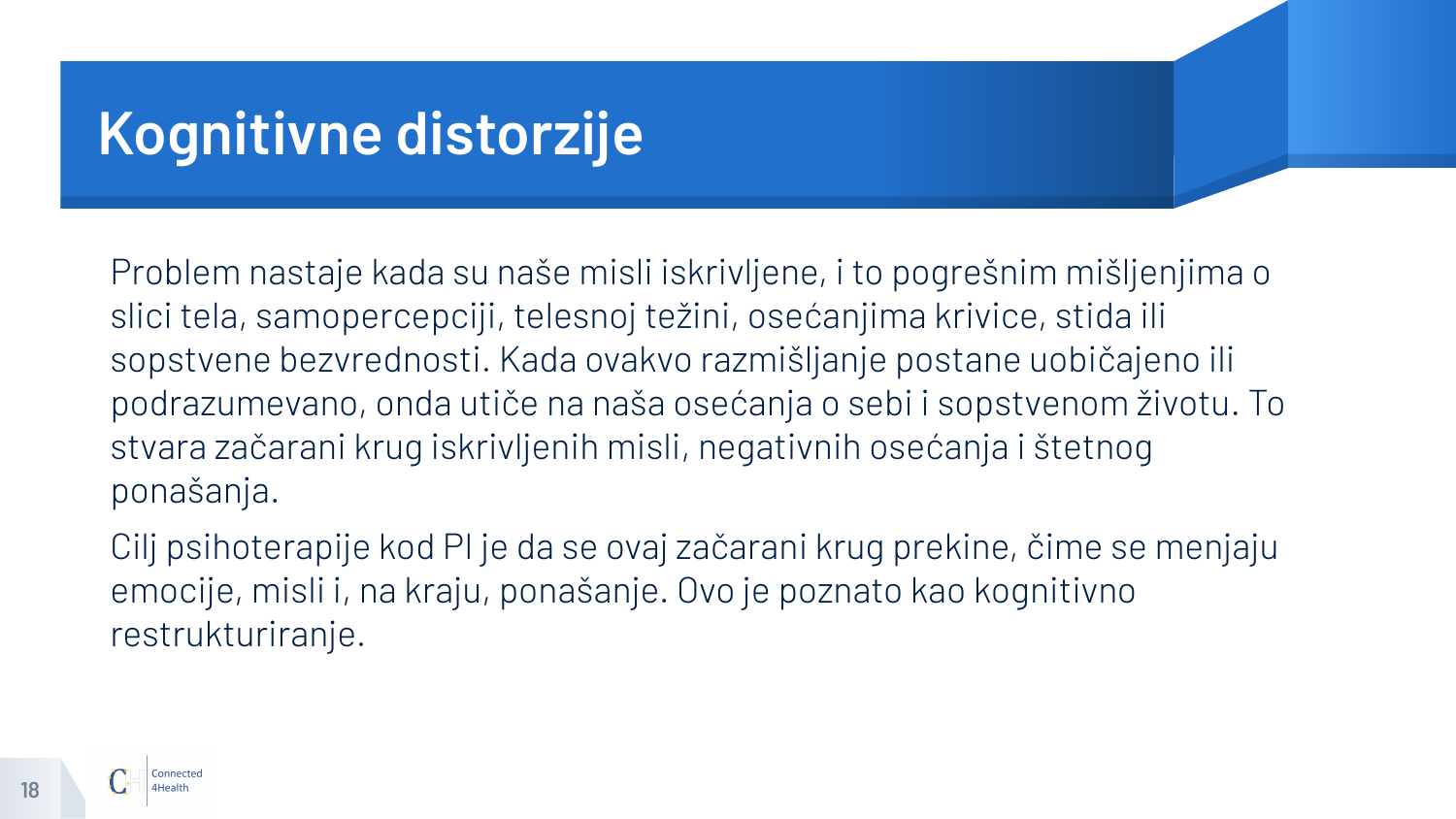

# Kognitivne distorzije
Problem nastaje kada su naše misli iskrivljene, i to pogrešnim mišljenjima o slici tela, samopercepciji, telesnoj težini, osećanjima krivice, stida ili sopstvene bezvrednosti. Kada ovakvo razmišljanje postane uobičajeno ili podrazumevano, onda utiče na naša osećanja o sebi i sopstvenom životu. To stvara začarani krug iskrivljenih misli, negativnih osećanja i štetnog ponašanja.
Cilj psihoterapije kod PI je da se ovaj začarani krug prekine, čime se menjaju emocije, misli i, na kraju, ponašanje. Ovo je poznato kao kognitivno restrukturiranje.

18